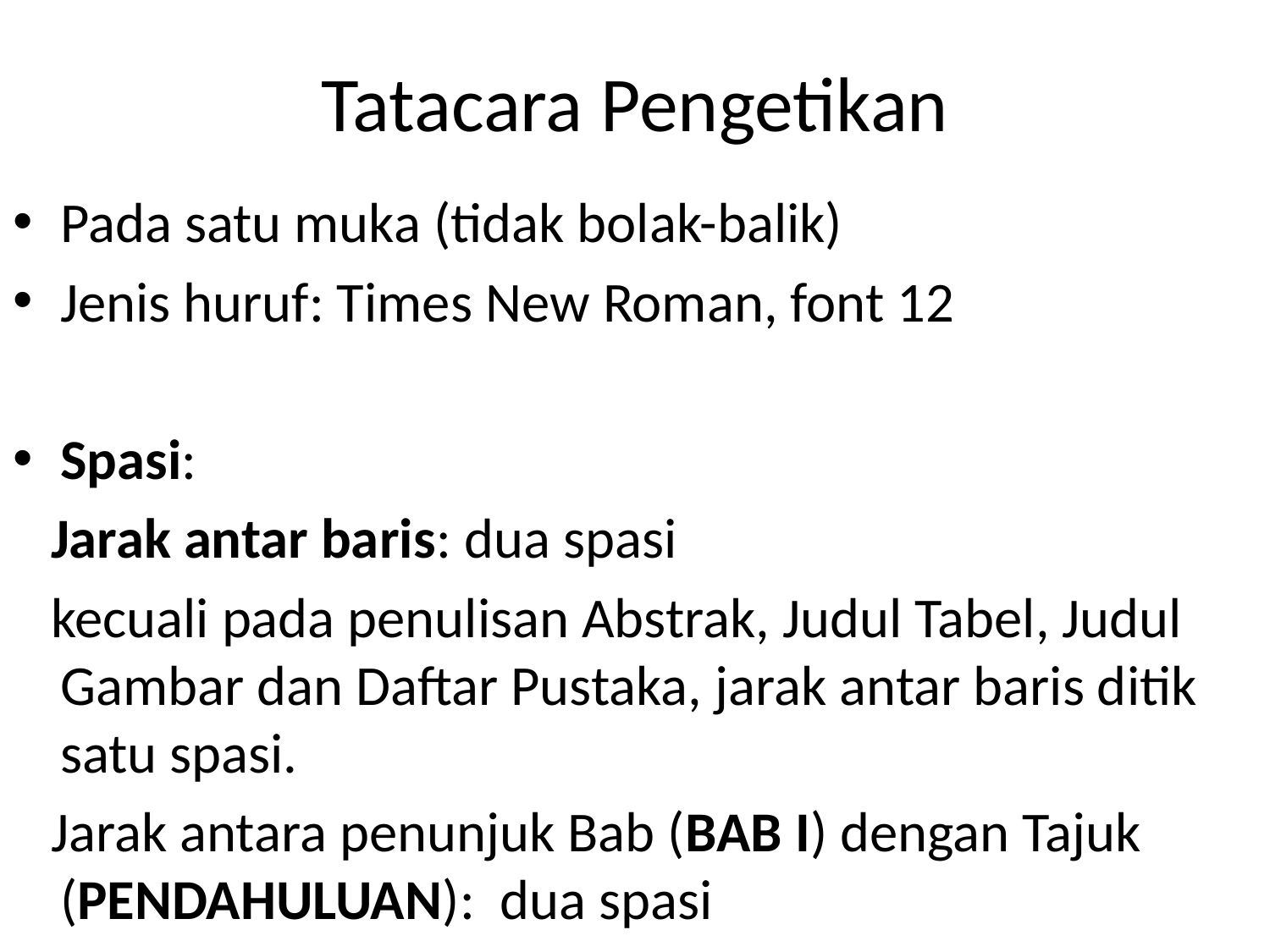

# Tatacara Pengetikan
Pada satu muka (tidak bolak-balik)
Jenis huruf: Times New Roman, font 12

Spasi:
   Jarak antar baris: dua spasi
   kecuali pada penulisan Abstrak, Judul Tabel, Judul Gambar dan Daftar Pustaka, jarak antar baris ditik satu spasi.
   Jarak antara penunjuk Bab (BAB I) dengan Tajuk (PENDAHULUAN):  dua spasi